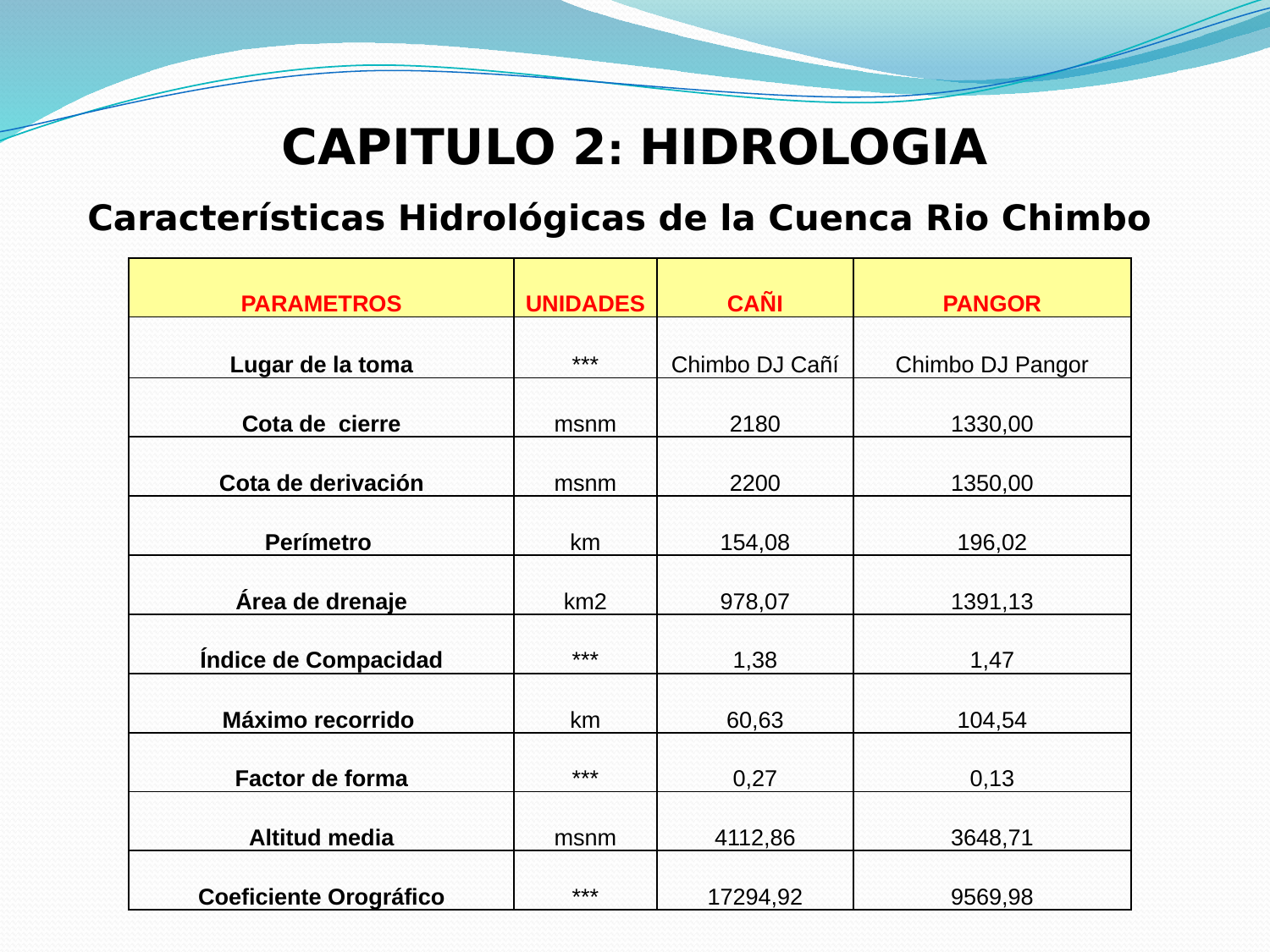

CAPITULO 2: HIDROLOGIA
Características Hidrológicas de la Cuenca Rio Chimbo
| PARAMETROS | UNIDADES | CAÑI | PANGOR |
| --- | --- | --- | --- |
| Lugar de la toma | \*\*\* | Chimbo DJ Cañí | Chimbo DJ Pangor |
| Cota de cierre | msnm | 2180 | 1330,00 |
| Cota de derivación | msnm | 2200 | 1350,00 |
| Perímetro | km | 154,08 | 196,02 |
| Área de drenaje | km2 | 978,07 | 1391,13 |
| Índice de Compacidad | \*\*\* | 1,38 | 1,47 |
| Máximo recorrido | km | 60,63 | 104,54 |
| Factor de forma | \*\*\* | 0,27 | 0,13 |
| Altitud media | msnm | 4112,86 | 3648,71 |
| Coeficiente Orográfico | \*\*\* | 17294,92 | 9569,98 |